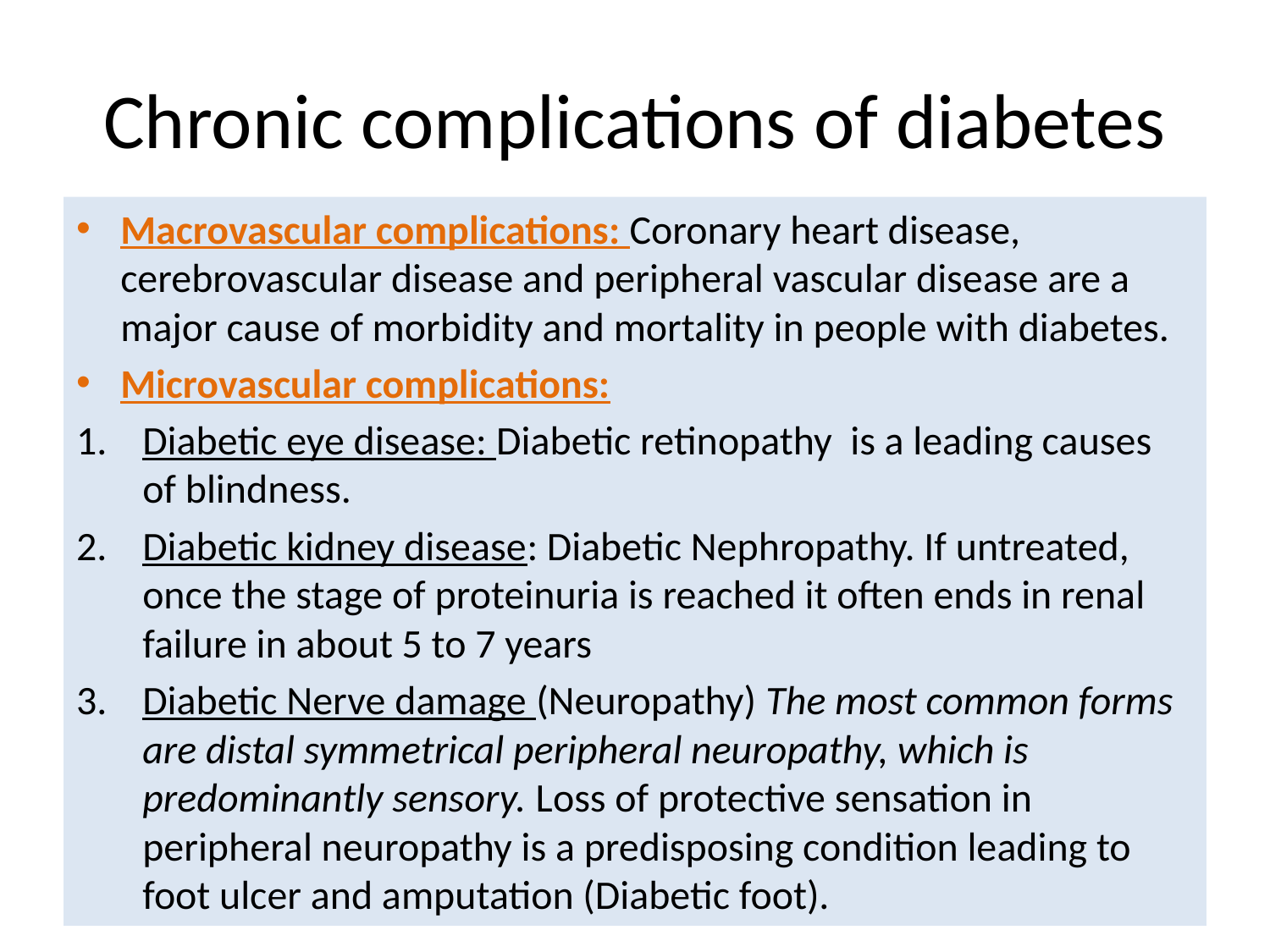

# Chronic complications of diabetes
Macrovascular complications: Coronary heart disease, cerebrovascular disease and peripheral vascular disease are a major cause of morbidity and mortality in people with diabetes.
Microvascular complications:
Diabetic eye disease: Diabetic retinopathy  is a leading causes of blindness.
Diabetic kidney disease: Diabetic Nephropathy. If untreated, once the stage of proteinuria is reached it often ends in renal failure in about 5 to 7 years
Diabetic Nerve damage (Neuropathy) The most common forms are distal symmetrical peripheral neuropathy, which is predominantly sensory. Loss of protective sensation in peripheral neuropathy is a predisposing condition leading to foot ulcer and amputation (Diabetic foot).